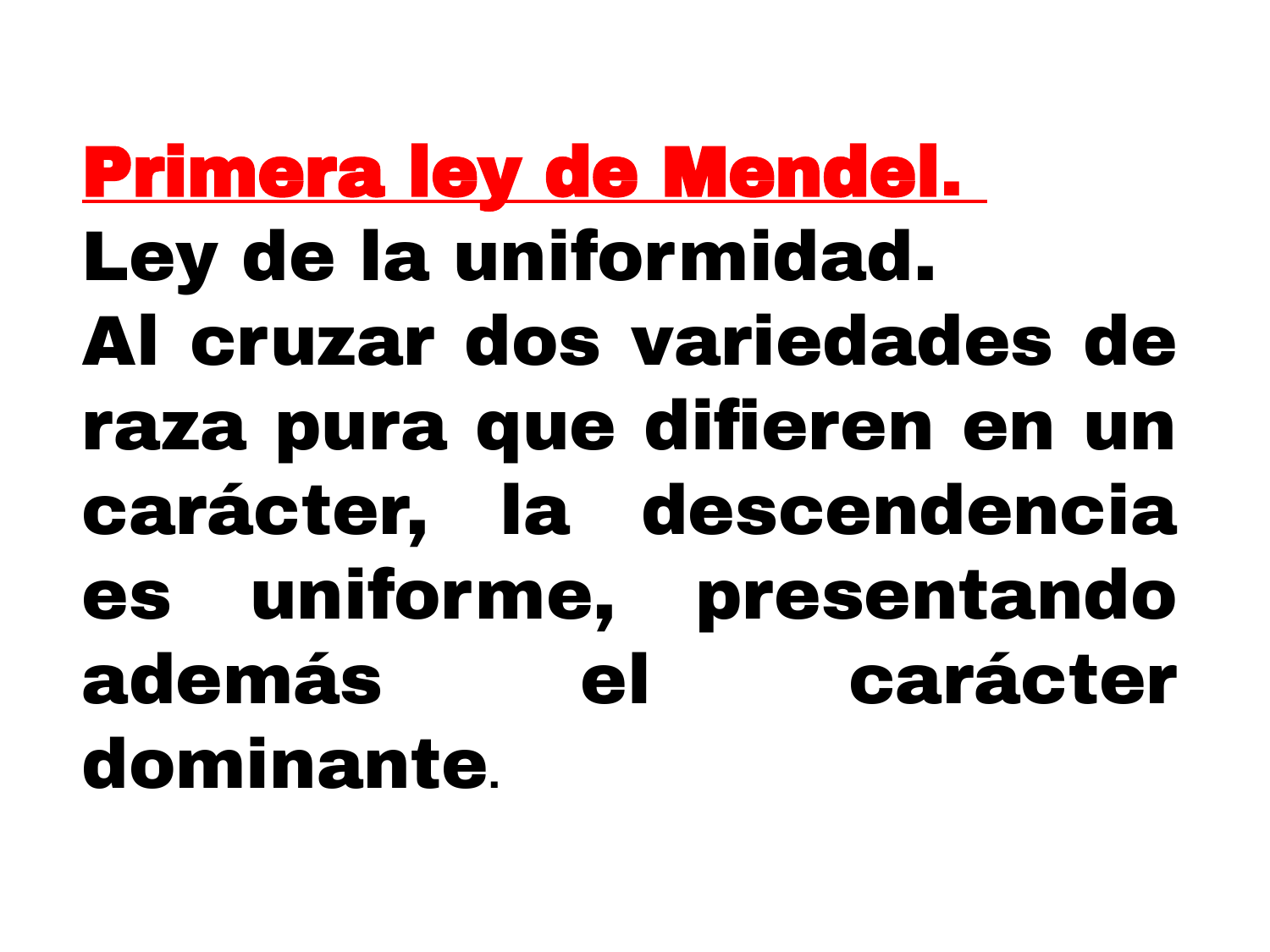

Primera ley de Mendel.
Ley de la uniformidad.
Al cruzar dos variedades de raza pura que difieren en un carácter, la descendencia es uniforme, presentando además el carácter dominante.